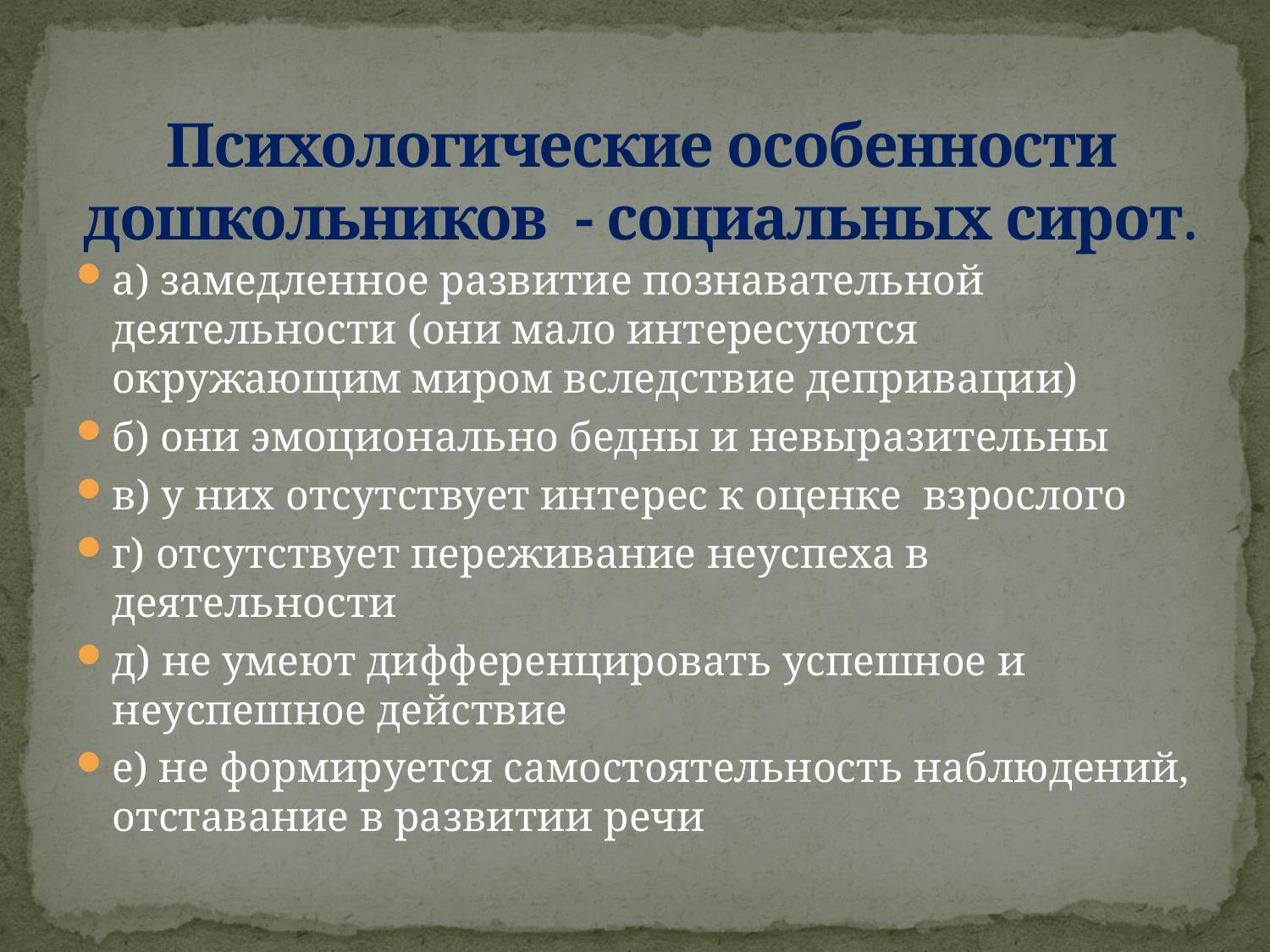

# Психологические особенности дошкольников  - социальных сирот.
а) замедленное развитие познавательной деятельности (они мало интересуются окружающим миром вследствие депривации)
б) они эмоционально бедны и невыразительны
в) у них отсутствует интерес к оценке  взрослого
г) отсутствует переживание неуспеха в деятельности
д) не умеют дифференцировать успешное и неуспешное действие
е) не формируется самостоятельность наблюдений, отставание в развитии речи